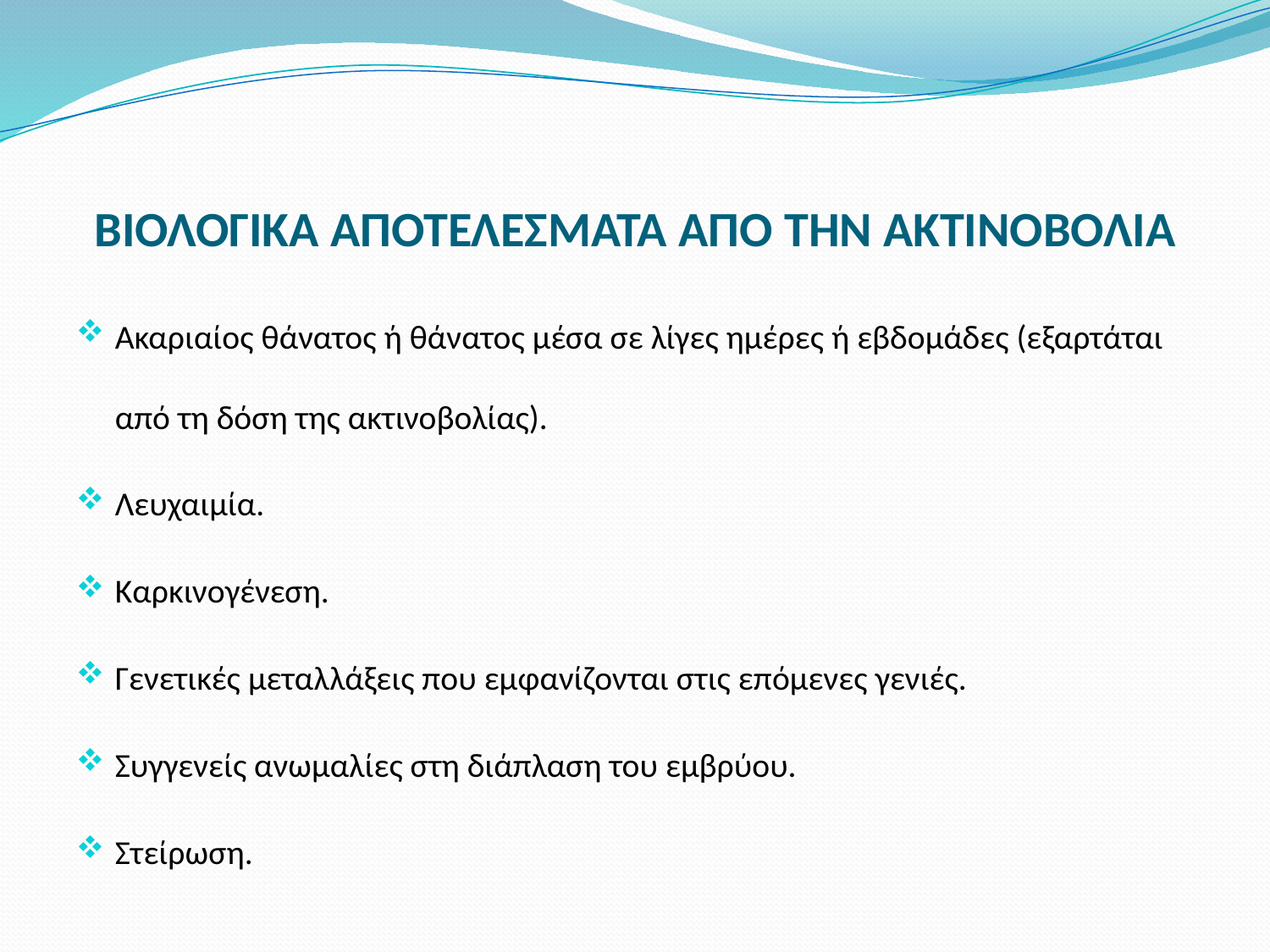

# ΒΙΟΛΟΓΙΚΑ ΑΠΟΤΕΛΕΣΜΑΤΑ ΑΠΌ ΤΗΝ ΑΚΤΙΝΟΒΟΛΙΑ
Ακαριαίος θάνατος ή θάνατος μέσα σε λίγες ημέρες ή εβδομάδες (εξαρτάται από τη δόση της ακτινοβολίας).
Λευχαιμία.
Καρκινογένεση.
Γενετικές μεταλλάξεις που εμφανίζονται στις επόμενες γενιές.
Συγγενείς ανωμαλίες στη διάπλαση του εμβρύου.
Στείρωση.